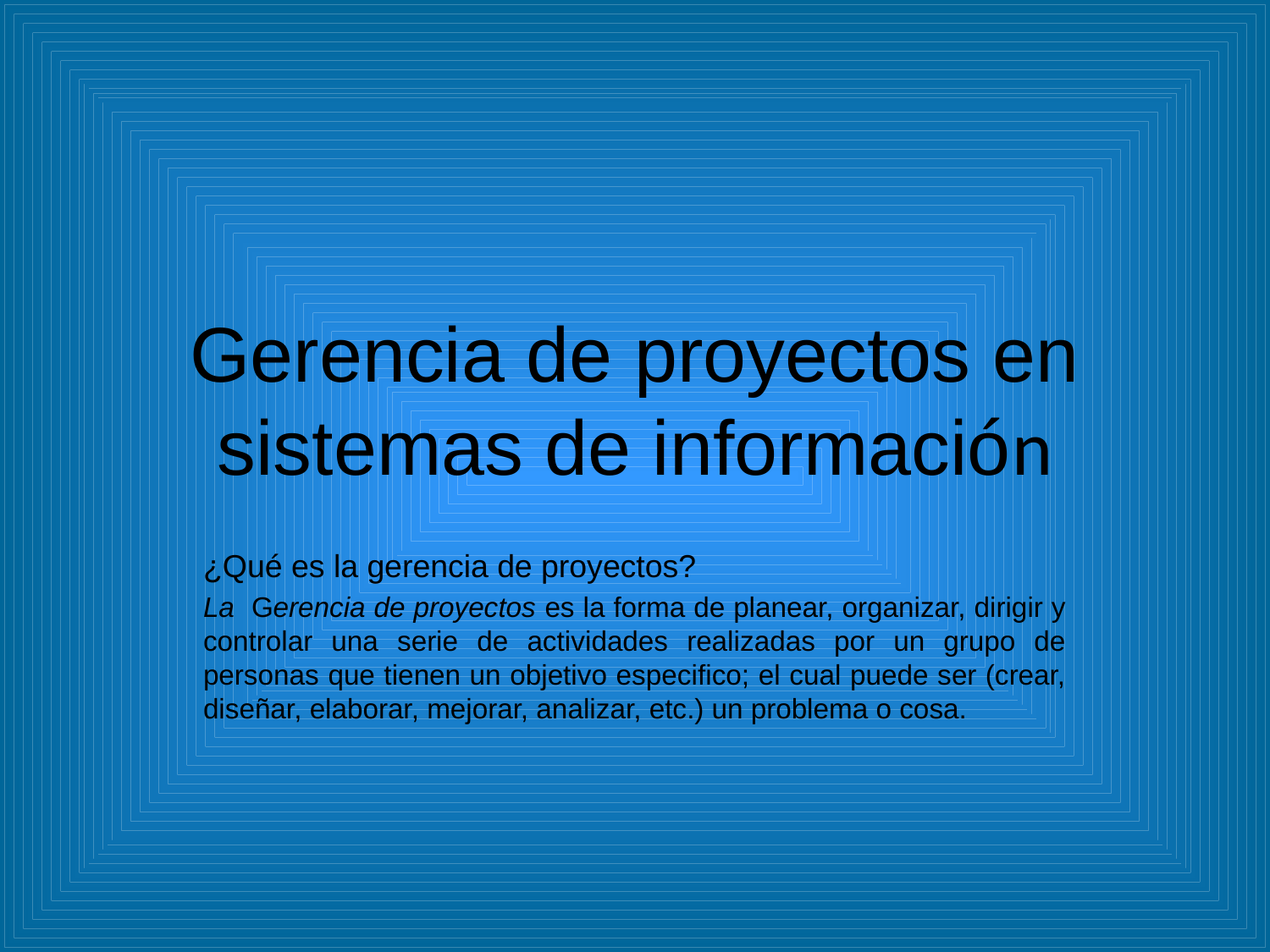

# Gerencia de proyectos en sistemas de información
¿Qué es la gerencia de proyectos?
La  Gerencia de proyectos es la forma de planear, organizar, dirigir y controlar una serie de actividades realizadas por un grupo de personas que tienen un objetivo especifico; el cual puede ser (crear, diseñar, elaborar, mejorar, analizar, etc.) un problema o cosa.